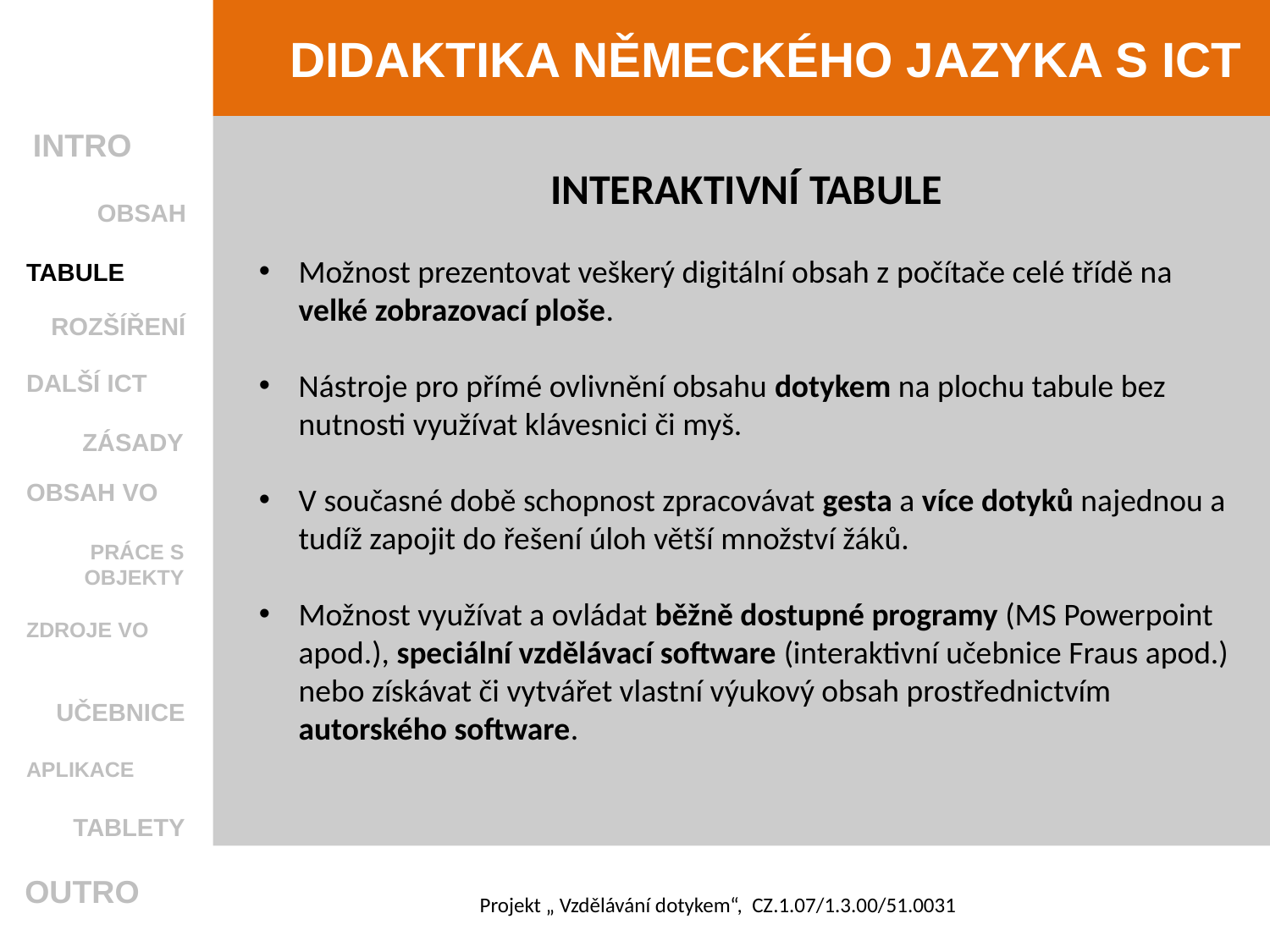

INTRO
INTERAKTIVNÍ TABULE

Možnost prezentovat veškerý digitální obsah z počítače celé třídě na velké zobrazovací ploše.

Nástroje pro přímé ovlivnění obsahu dotykem na plochu tabule bez nutnosti využívat klávesnici či myš.

V současné době schopnost zpracovávat gesta a více dotyků najednou a tudíž zapojit do řešení úloh větší množství žáků.

Možnost využívat a ovládat běžně dostupné programy (MS Powerpoint apod.), speciální vzdělávací software (interaktivní učebnice Fraus apod.) nebo získávat či vytvářet vlastní výukový obsah prostřednictvím autorského software.
OBSAH
TABULE
ROZŠÍŘENÍ
DALŠÍ ICT
ZÁSADY
OBSAH VO
PRÁCE S OBJEKTY
ZDROJE VO
UČEBNICE
APLIKACE
TABLETY
OUTRO